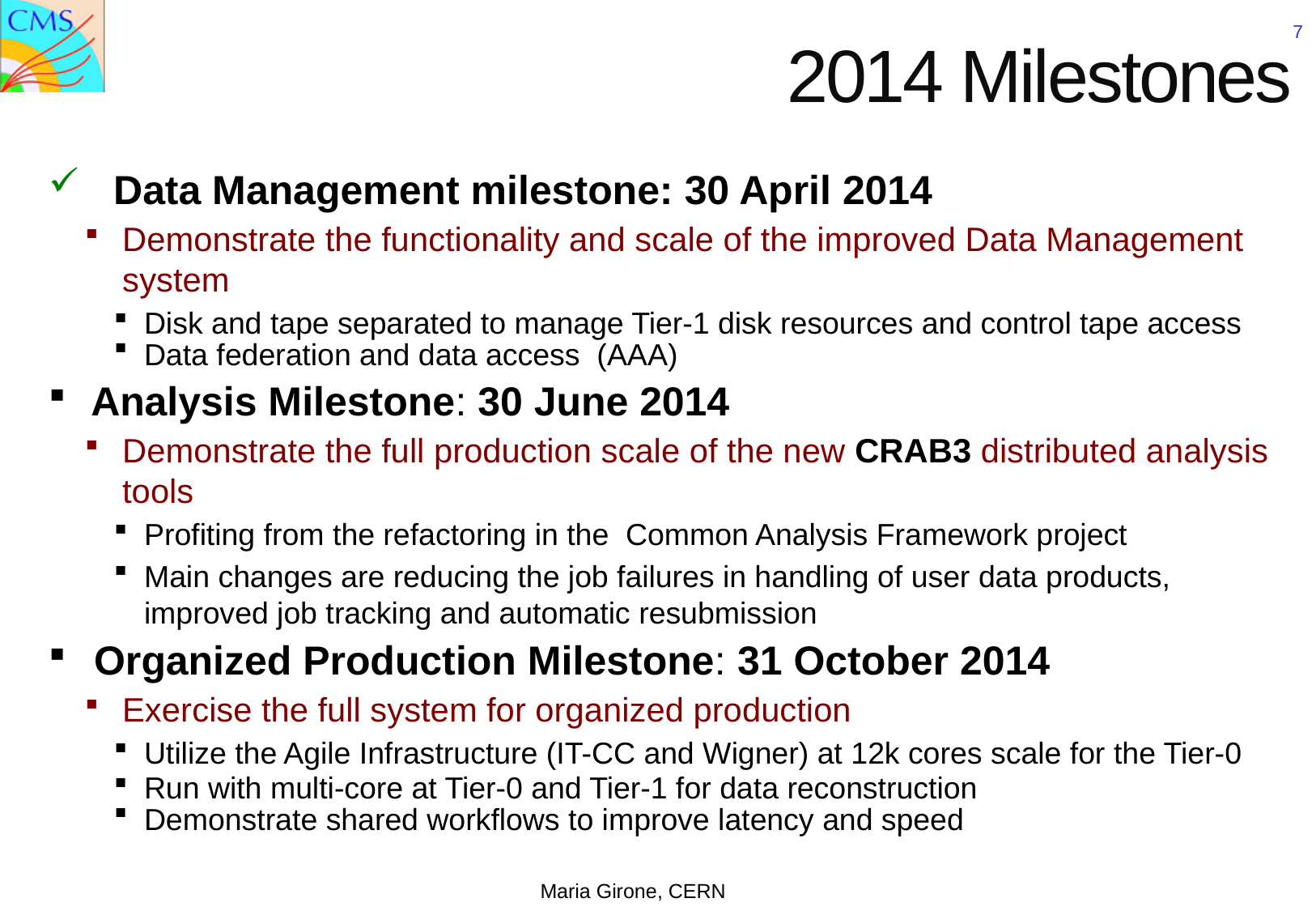

# 2014 Milestones
7
  Data Management milestone: 30 April 2014
Demonstrate the functionality and scale of the improved Data Management system
Disk and tape separated to manage Tier-1 disk resources and control tape access
Data federation and data access  (AAA)
Analysis Milestone: 30 June 2014
Demonstrate the full production scale of the new CRAB3 distributed analysis tools
Profiting from the refactoring in the  Common Analysis Framework project
Main changes are reducing the job failures in handling of user data products, improved job tracking and automatic resubmission
Organized Production Milestone: 31 October 2014
Exercise the full system for organized production
Utilize the Agile Infrastructure (IT-CC and Wigner) at 12k cores scale for the Tier-0
Run with multi-core at Tier-0 and Tier-1 for data reconstruction
Demonstrate shared workflows to improve latency and speed